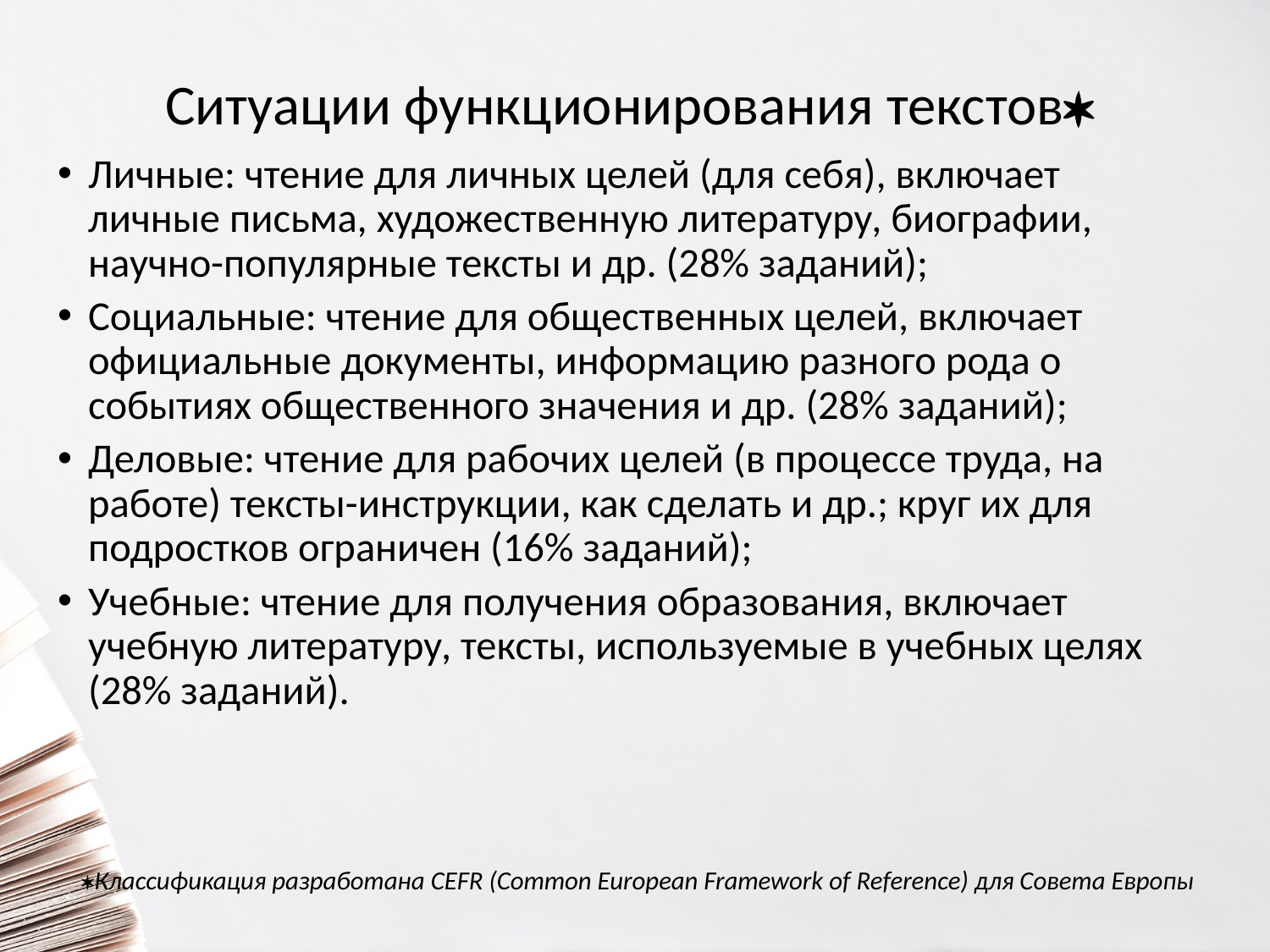

# Ситуации функционирования текстов∗
Личные: чтение для личных целей (для себя), включает личные письма, художественную литературу, биографии, научно-популярные тексты и др. (28% заданий);
Социальные: чтение для общественных целей, включает официальные документы, информацию разного рода о событиях общественного значения и др. (28% заданий);
Деловые: чтение для рабочих целей (в процессе труда, на работе) тексты-инструкции, как сделать и др.; круг их для подростков ограничен (16% заданий);
Учебные: чтение для получения образования, включает учебную литературу, тексты, используемые в учебных целях (28% заданий).

∗Классификация разработана CEFR (Common European Framework of Reference) для Совета Европы